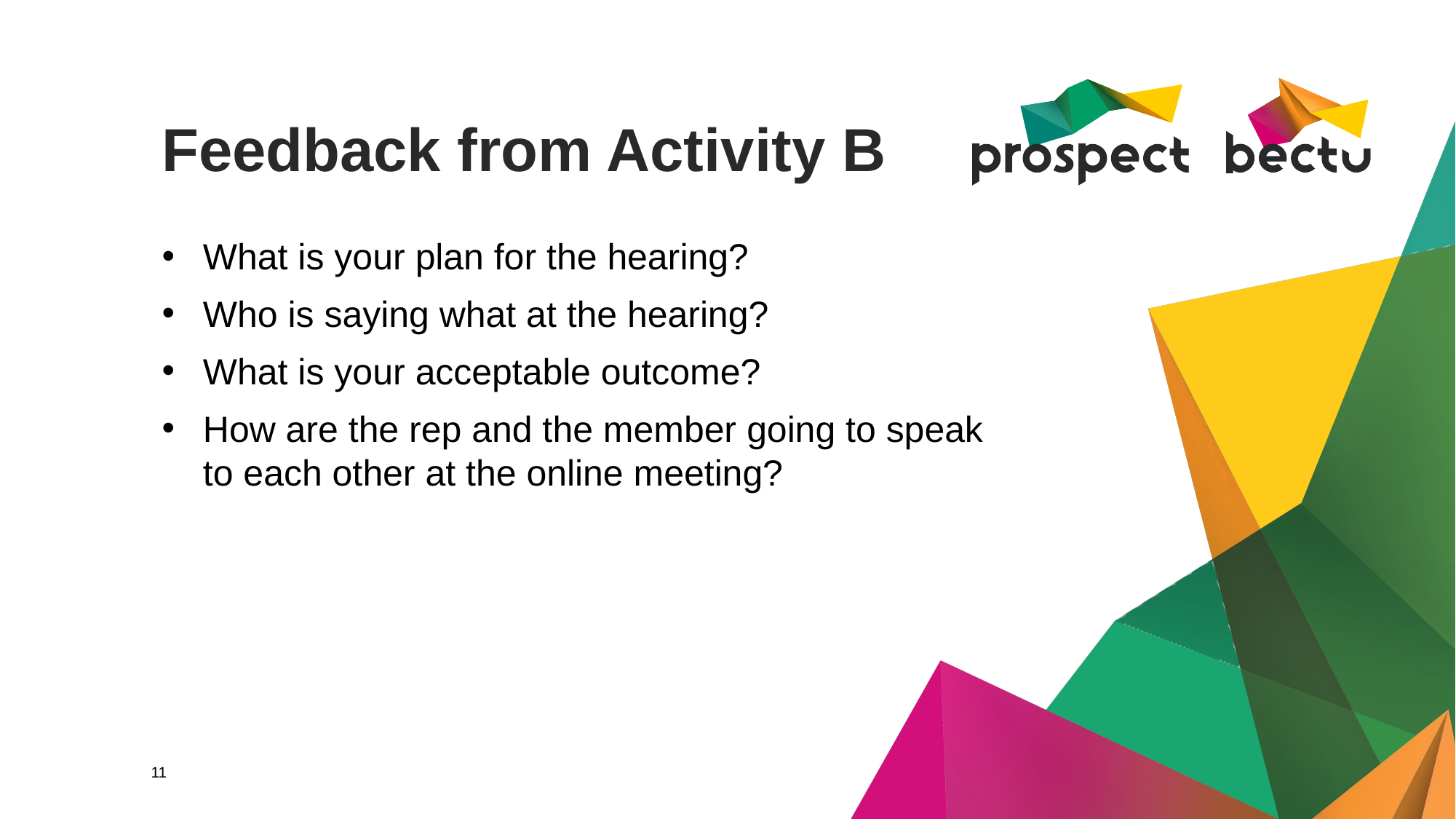

# Feedback from Activity B
What is your plan for the hearing?
Who is saying what at the hearing?
What is your acceptable outcome?
How are the rep and the member going to speak to each other at the online meeting?